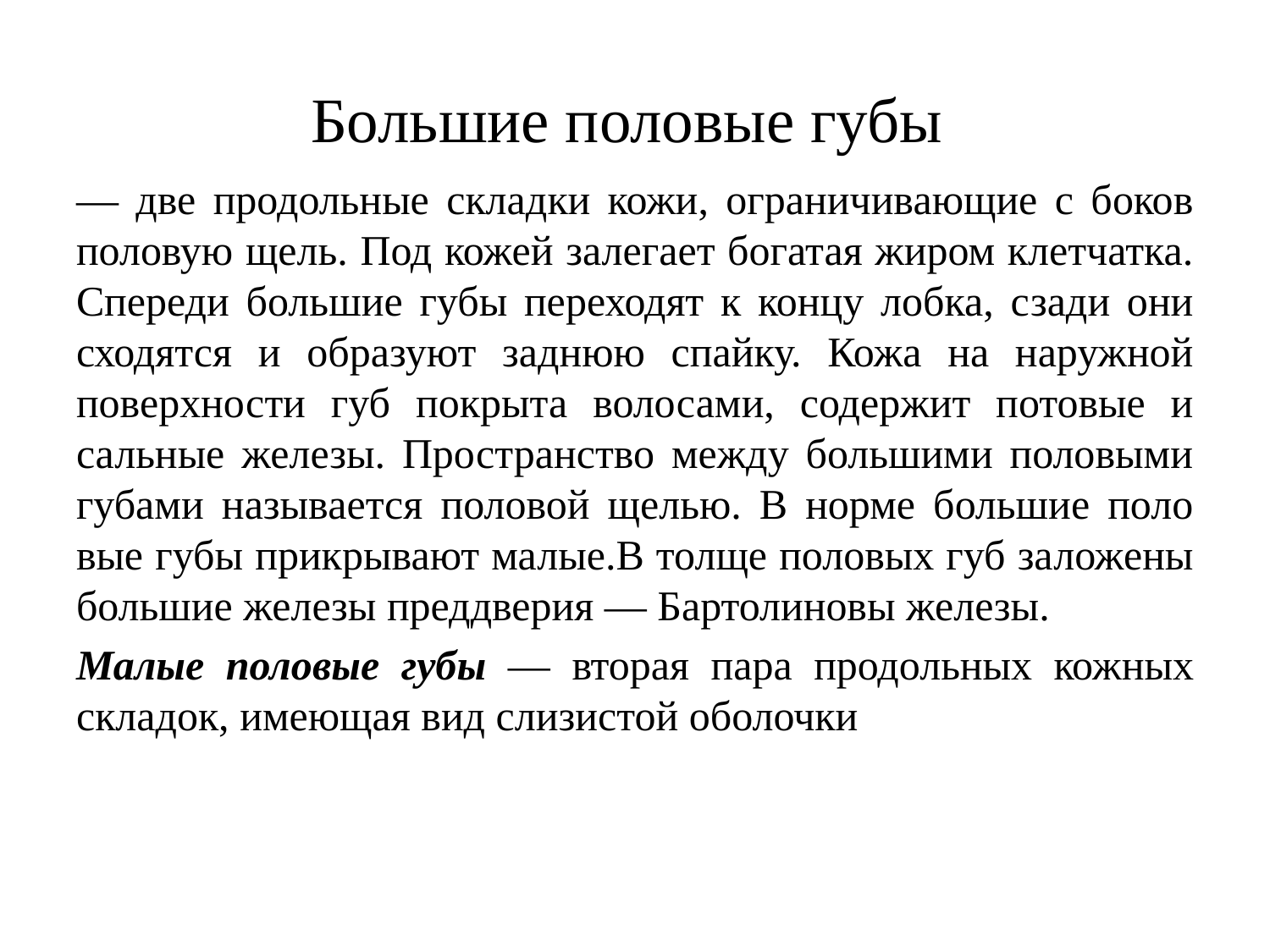

# Большие половые губы
— две продольные складки кожи, ограничивающие с боков половую щель. Под ко­жей залегает богатая жиром клетчатка. Спереди боль­шие губы переходят к концу лобка, сзади они сходятся и образуют заднюю спайку. Кожа на наружной поверхнос­ти губ покрыта волосами, содержит потовые и сальные железы. Пространство между большими половыми губа­ми называется половой щелью. В норме большие поло­вые губы прикрывают малые.В толще половых губ заложены большие железы преддверия — Бартолиновы железы.
Малые половые губы — вторая пара продольных кож­ных складок, имеющая вид слизистой оболочки